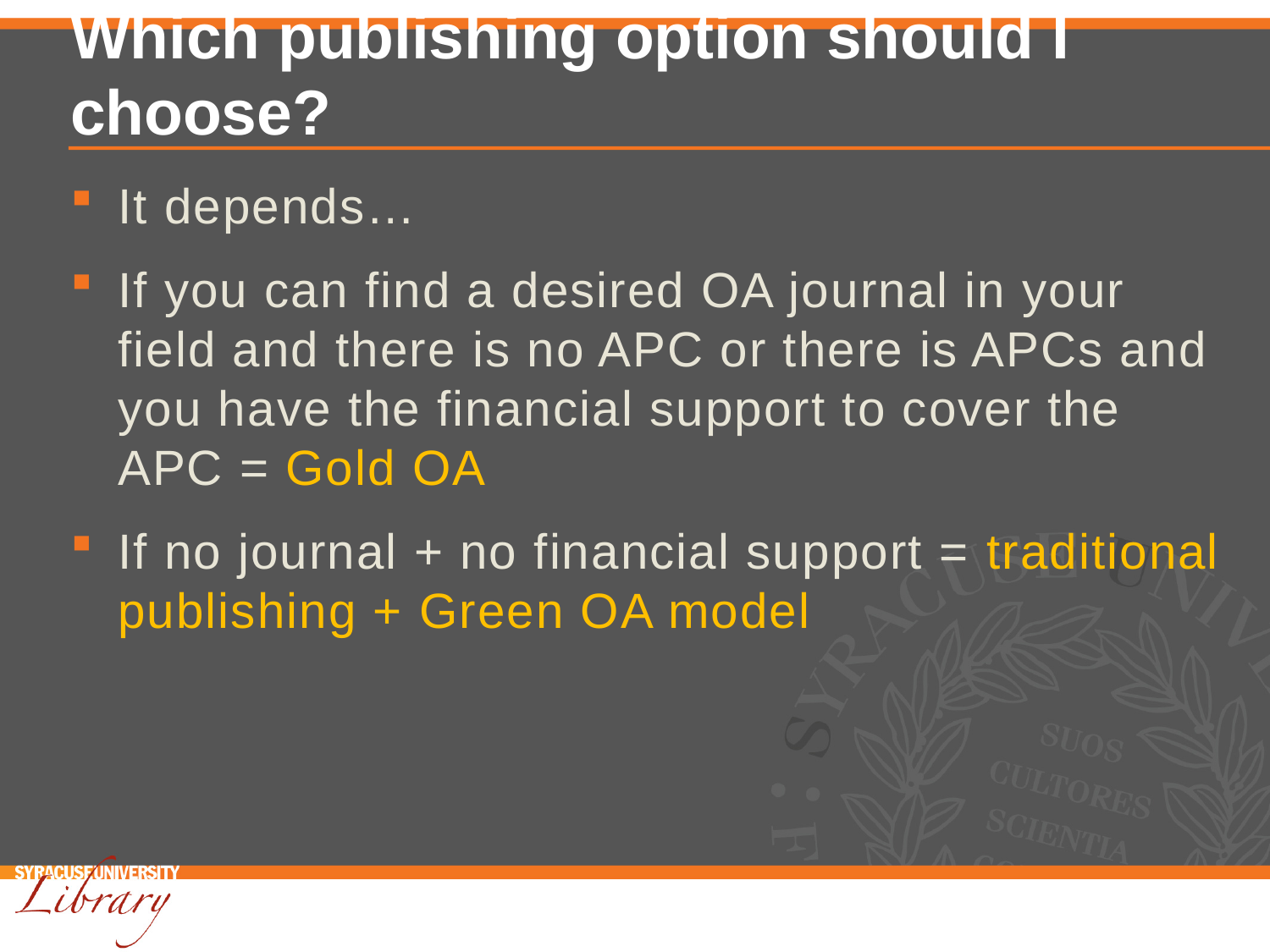

# Which publishing option should I choose?
It depends…
If you can find a desired OA journal in your field and there is no APC or there is APCs and you have the financial support to cover the APC = Gold OA
If no journal + no financial support = traditional publishing + Green OA model